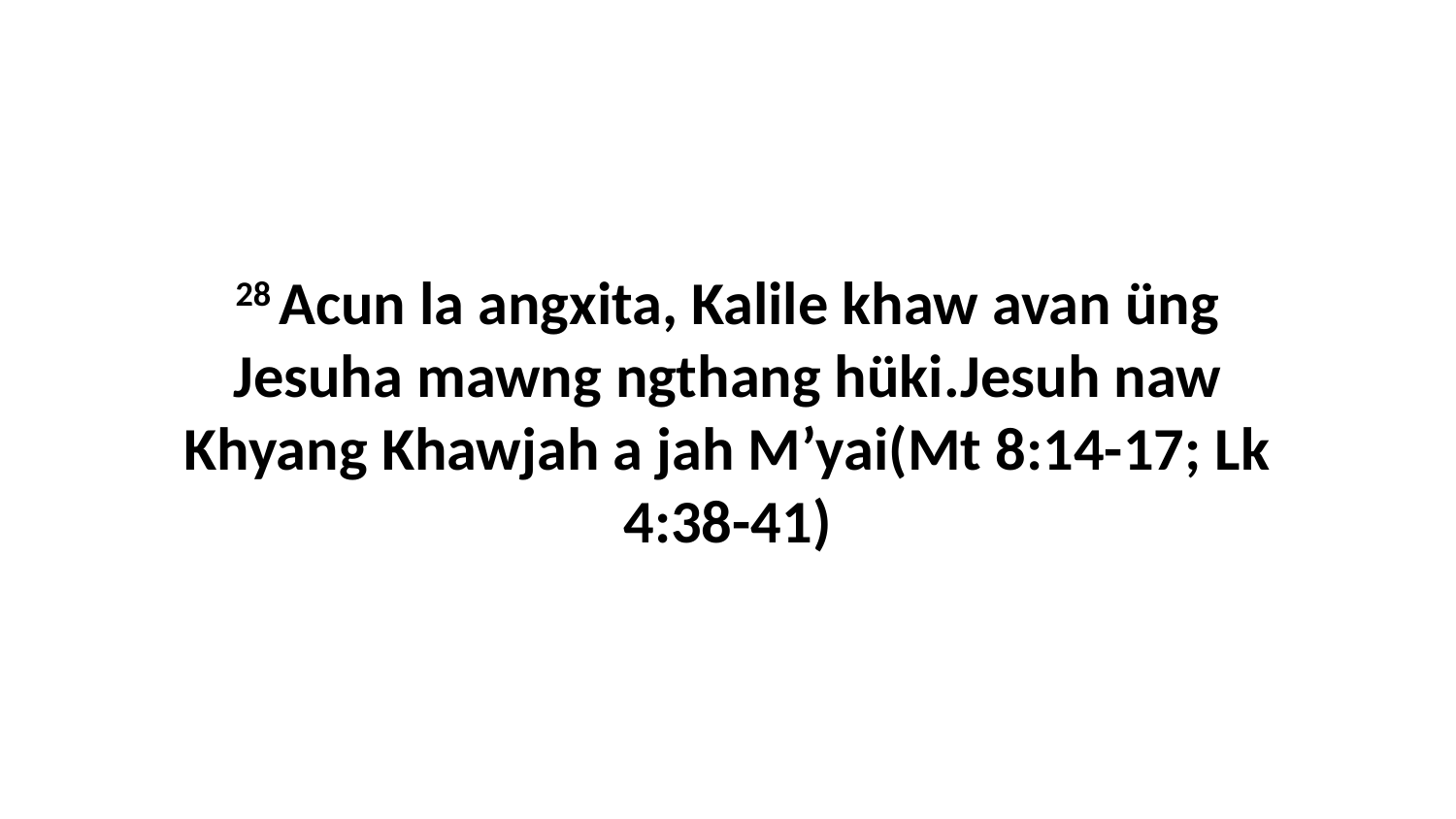

28 Acun la angxita, Kalile khaw avan üng Jesuha mawng ngthang hüki.Jesuh naw Khyang Khawjah a jah M’yai(Mt 8:14-17; Lk 4:38-41)